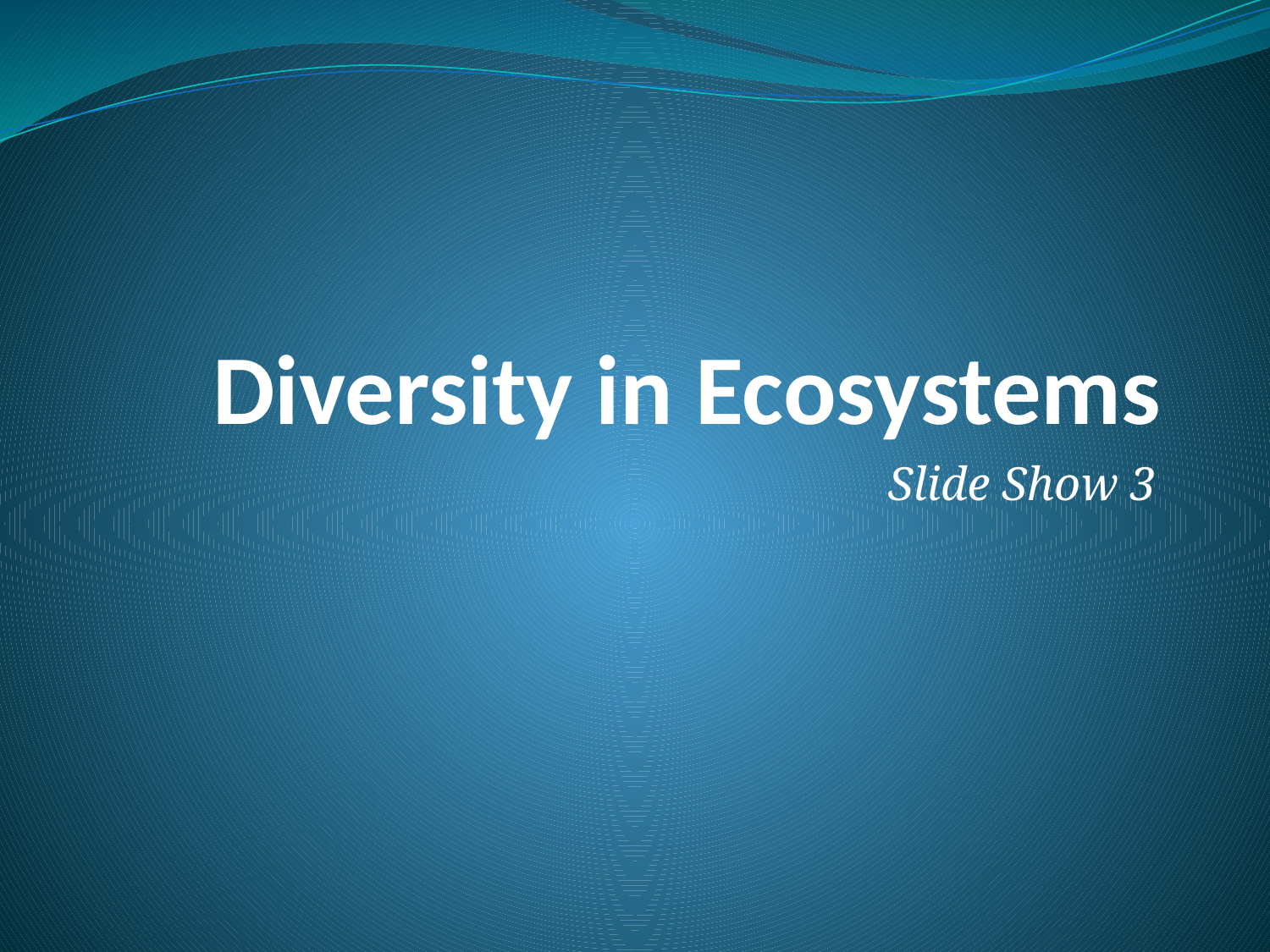

# Diversity in Ecosystems
Slide Show 3